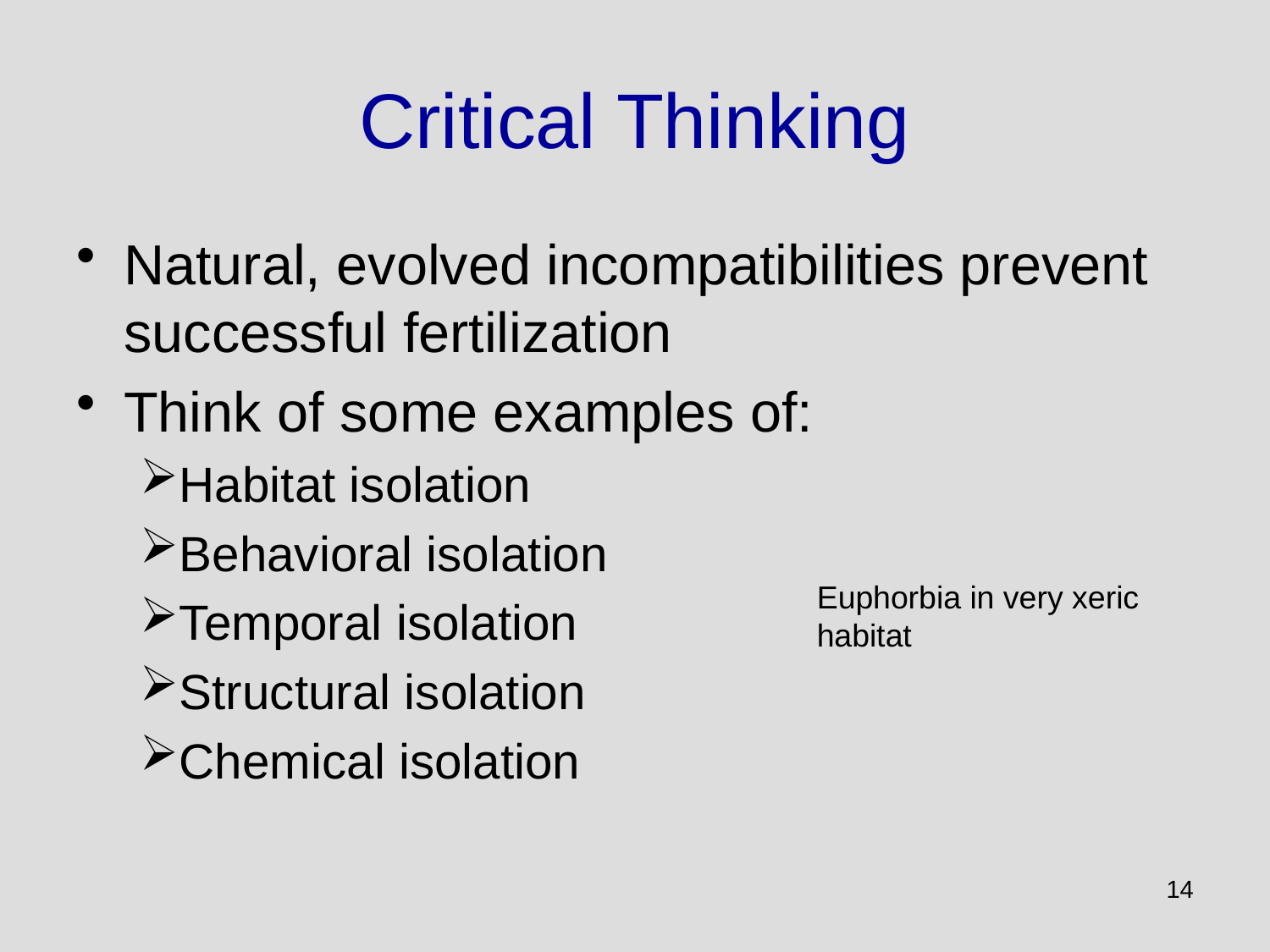

# Critical Thinking
Natural, evolved incompatibilities prevent successful fertilization
Think of some examples of:
Habitat isolation
Behavioral isolation
Temporal isolation
Structural isolation
Chemical isolation
Euphorbia in very xeric habitat
14